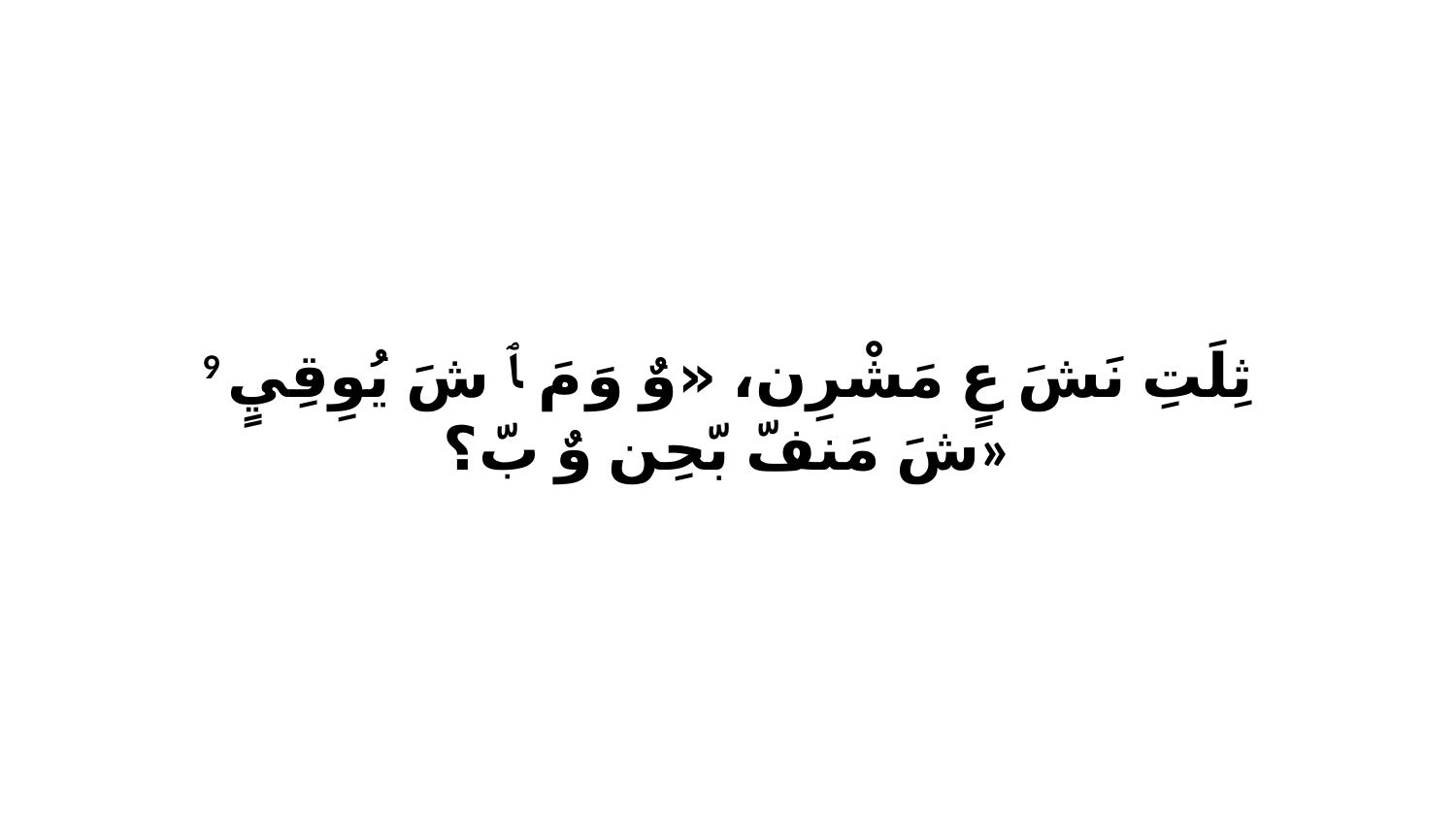

9 ثِلَتِ نَشَ عٍ مَشْرِن، «وٌ وَ مَ ﭑ شَ يُوِقِيٍ شَ مَنفّ بّحِن وٌ بّ؟»